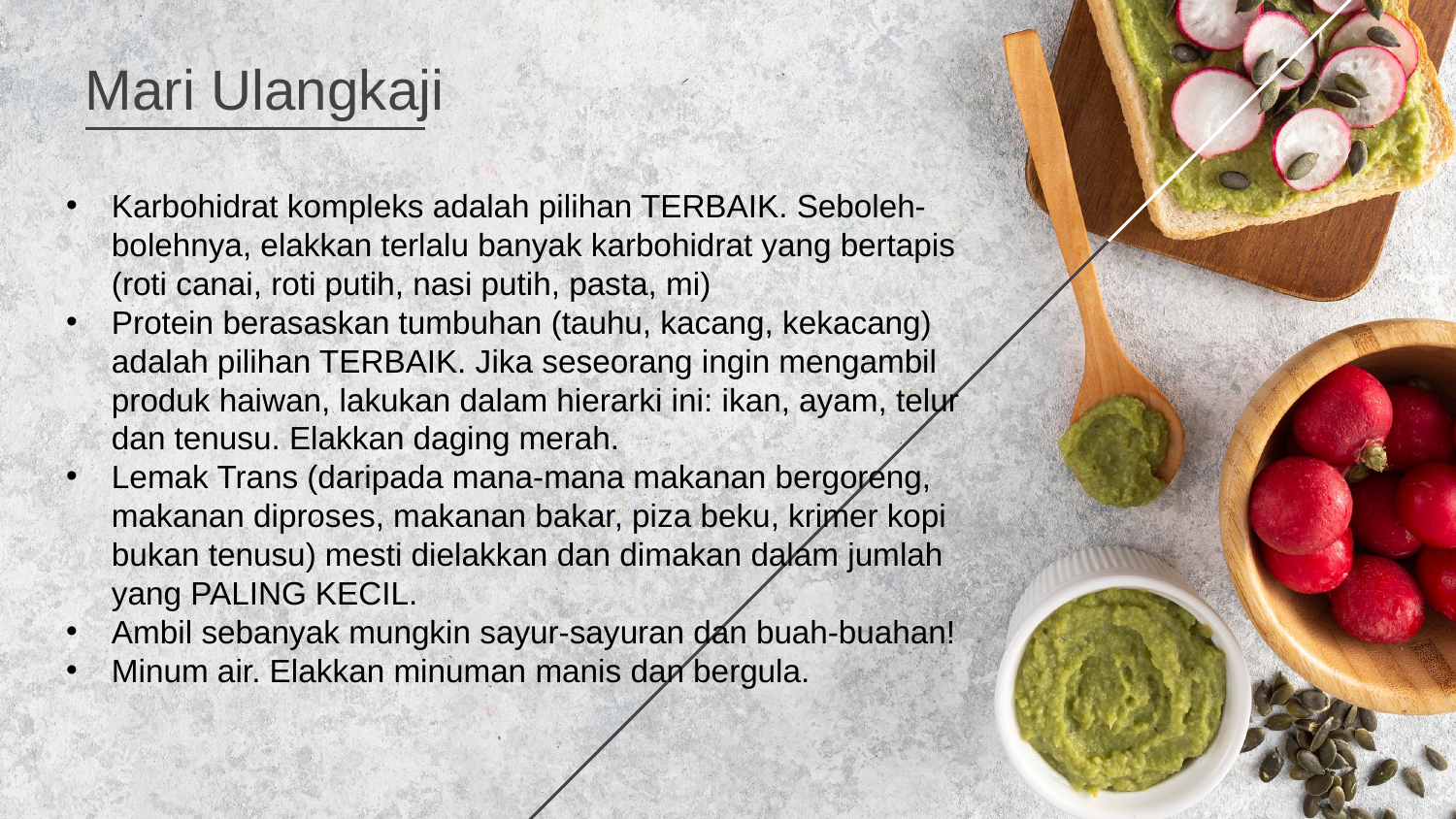

# Mari Ulangkaji
Karbohidrat kompleks adalah pilihan TERBAIK. Seboleh-bolehnya, elakkan terlalu banyak karbohidrat yang bertapis (roti canai, roti putih, nasi putih, pasta, mi)
Protein berasaskan tumbuhan (tauhu, kacang, kekacang) adalah pilihan TERBAIK. Jika seseorang ingin mengambil produk haiwan, lakukan dalam hierarki ini: ikan, ayam, telur dan tenusu. Elakkan daging merah.
Lemak Trans (daripada mana-mana makanan bergoreng, makanan diproses, makanan bakar, piza beku, krimer kopi bukan tenusu) mesti dielakkan dan dimakan dalam jumlah yang PALING KECIL.
Ambil sebanyak mungkin sayur-sayuran dan buah-buahan!
Minum air. Elakkan minuman manis dan bergula.